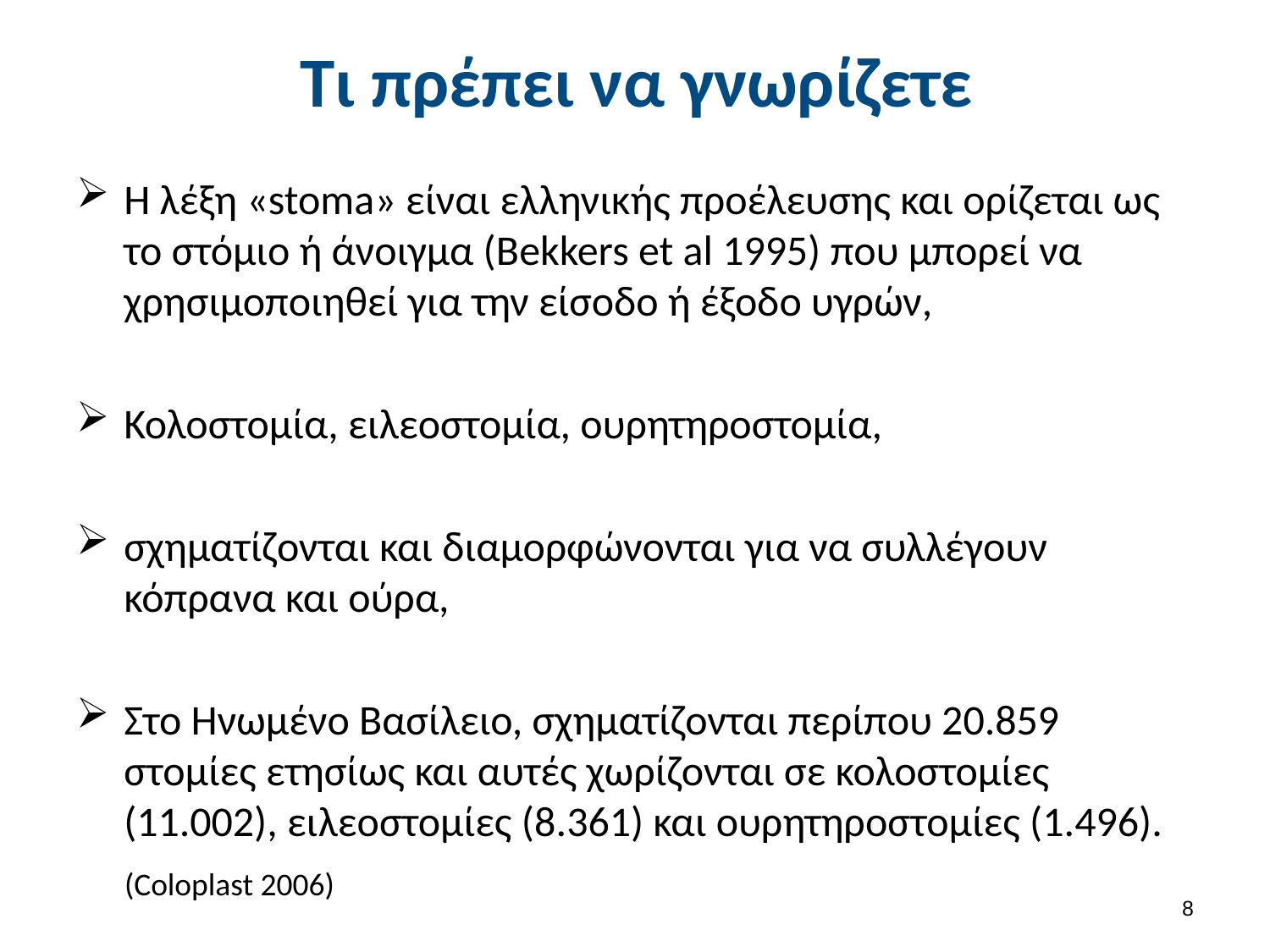

# Τι πρέπει να γνωρίζετε
Η λέξη «stoma» είναι ελληνικής προέλευσης και ορίζεται ως το στόμιο ή άνοιγμα (Bekkers et al 1995) που μπορεί να χρησιμοποιηθεί για την είσοδο ή έξοδο υγρών,

Κολοστομία, ειλεοστομία, ουρητηροστομία,

σχηματίζονται και διαμορφώνονται για να συλλέγουν κόπρανα και ούρα,

Στο Ηνωμένο Βασίλειο, σχηματίζονται περίπου 20.859 στομίες ετησίως και αυτές χωρίζονται σε κολοστομίες (11.002), ειλεοστομίες (8.361) και ουρητηροστομίες (1.496).
(Coloplast 2006)
8